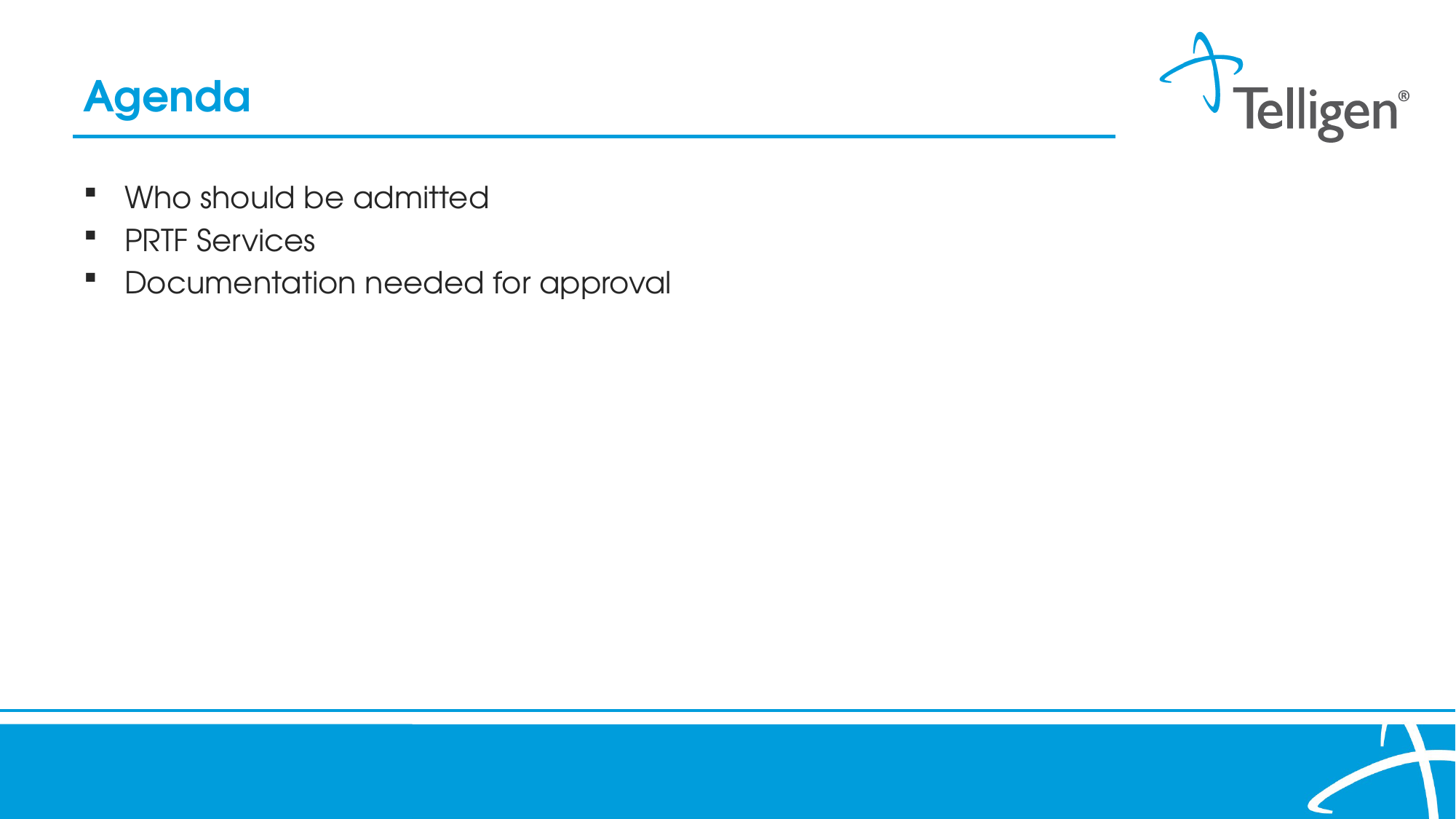

Agenda
Who should be admitted
PRTF Services
Documentation needed for approval